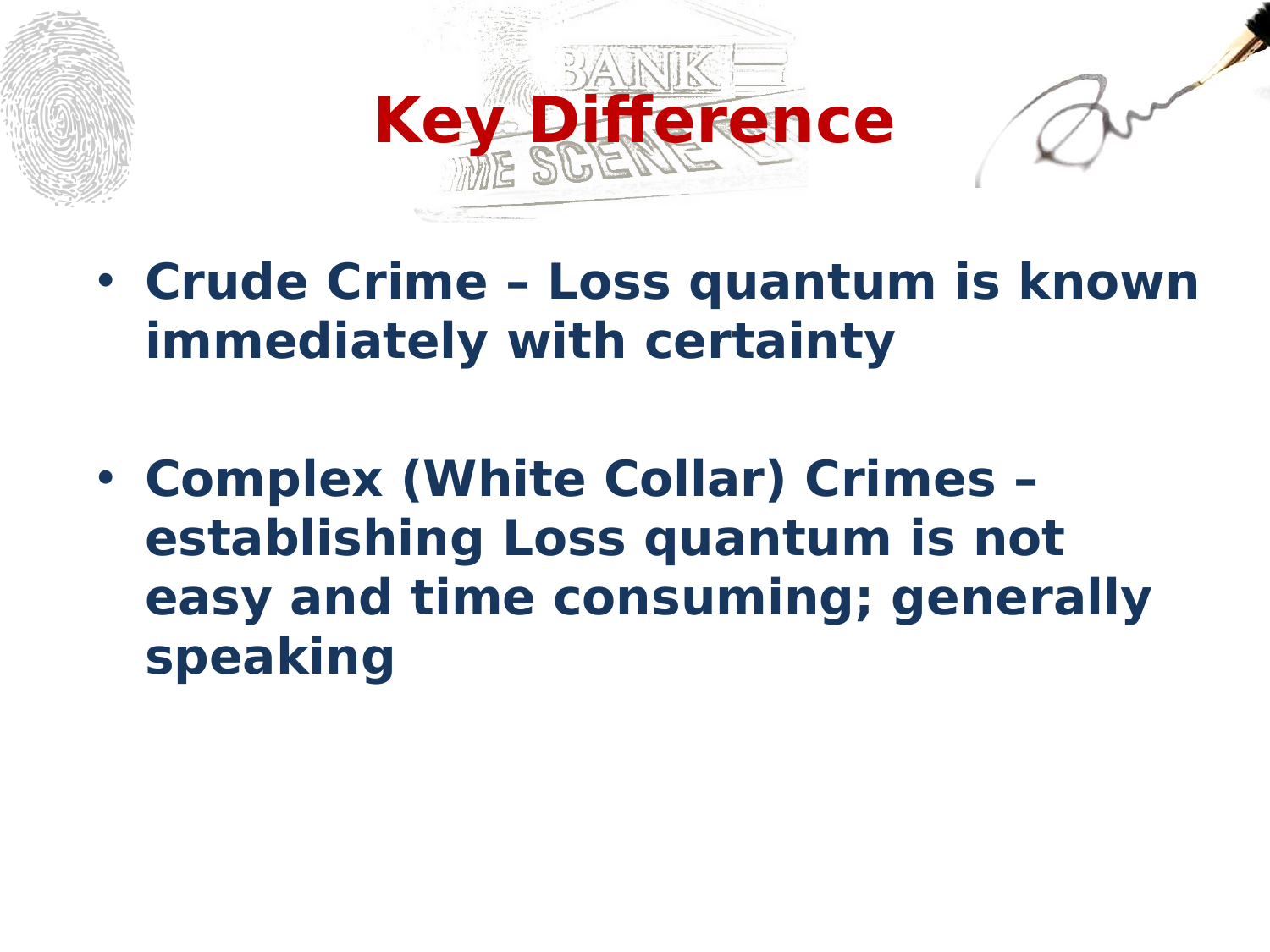

# Key Difference
Crude Crime – Loss quantum is known immediately with certainty

Complex (White Collar) Crimes – establishing Loss quantum is not easy and time consuming; generally speaking